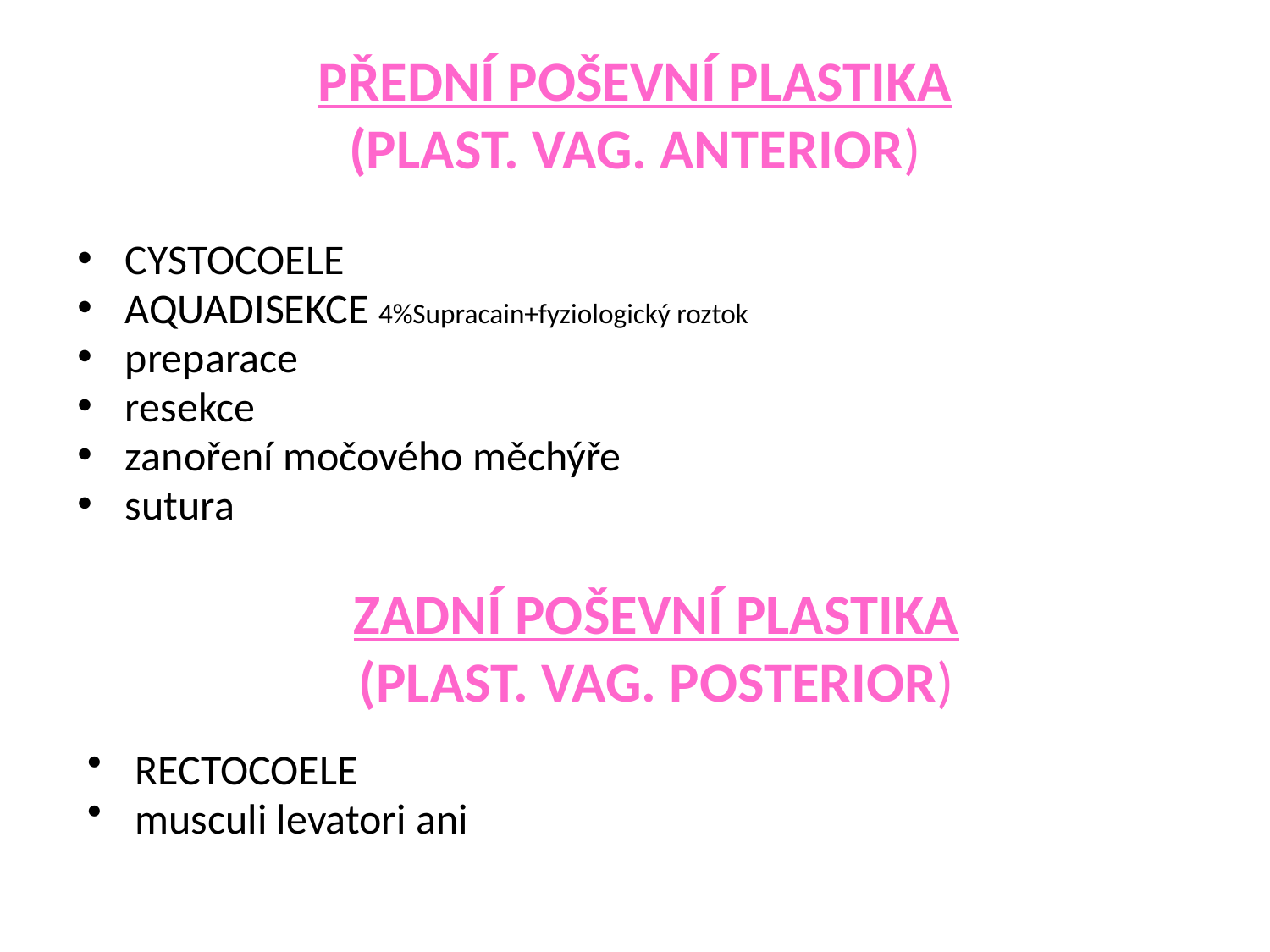

PŘEDNÍ POŠEVNÍ PLASTIKA
(PLAST. VAG. ANTERIOR)
CYSTOCOELE
AQUADISEKCE 4%Supracain+fyziologický roztok
preparace
resekce
zanoření močového měchýře
sutura
ZADNÍ POŠEVNÍ PLASTIKA
(PLAST. VAG. POSTERIOR)
RECTOCOELE
musculi levatori ani